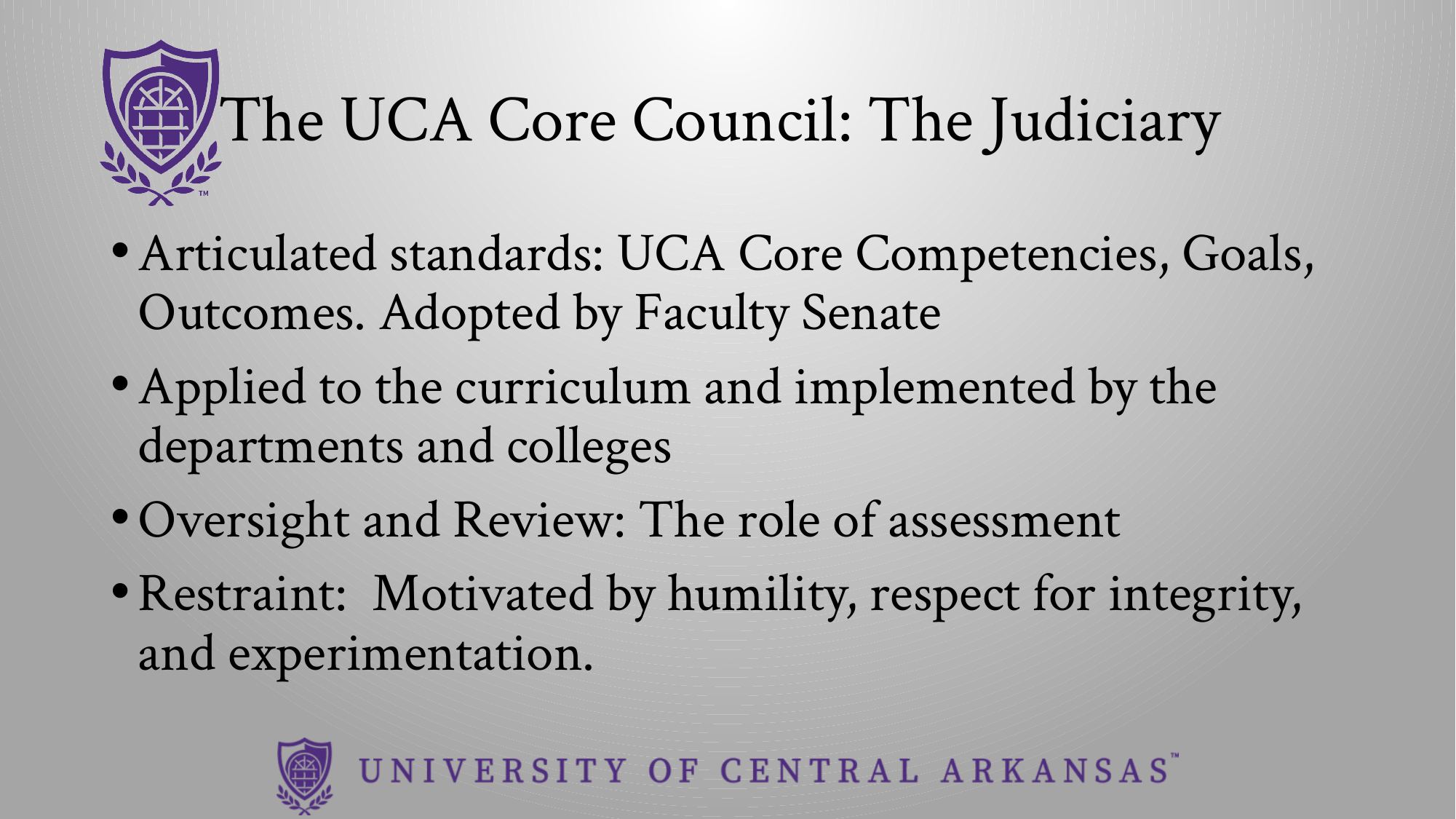

# The UCA Core Council: The Judiciary
Articulated standards: UCA Core Competencies, Goals, Outcomes. Adopted by Faculty Senate
Applied to the curriculum and implemented by the departments and colleges
Oversight and Review: The role of assessment
Restraint:  Motivated by humility, respect for integrity, and experimentation.